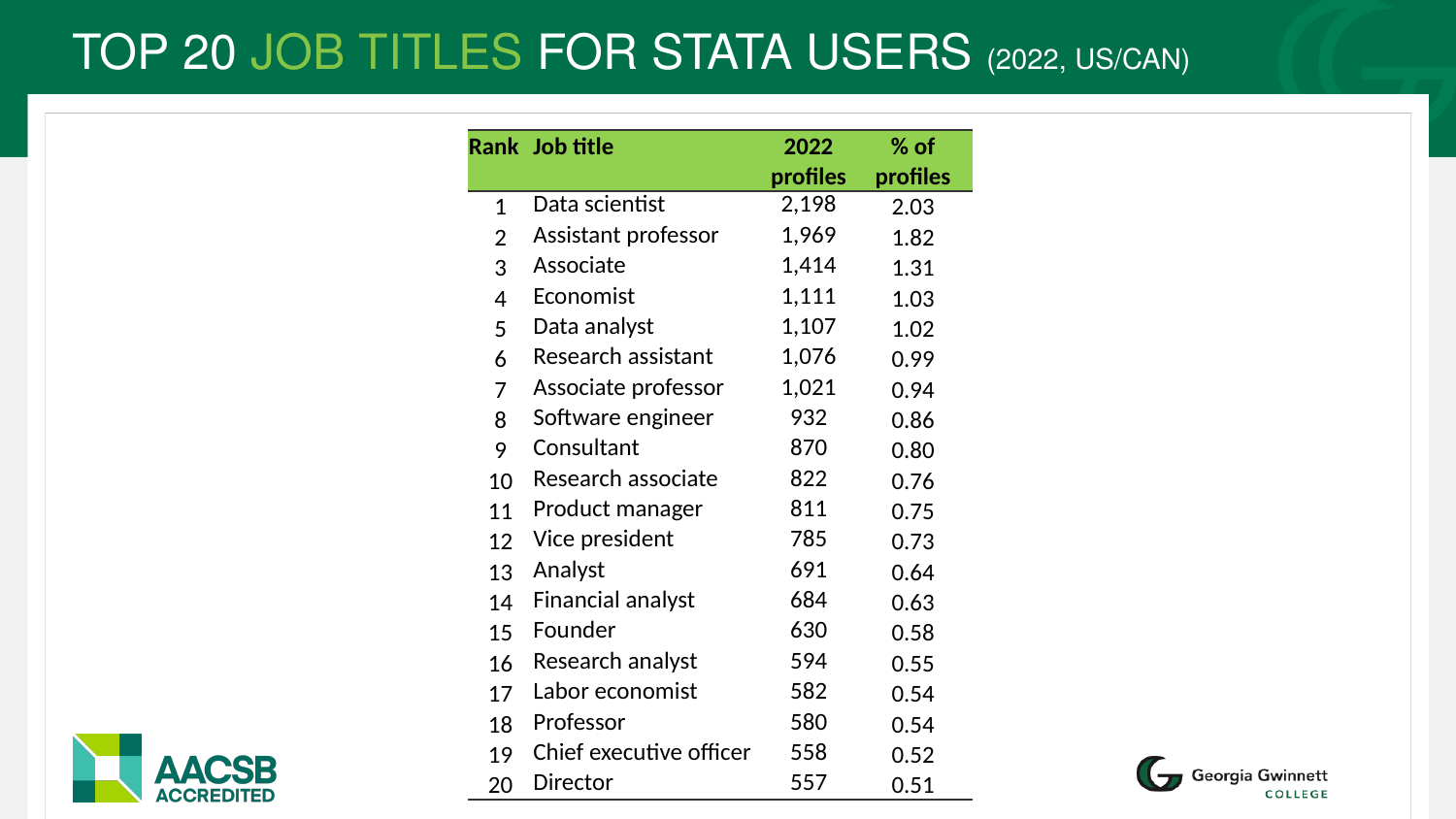

# Top 20 job titles for Stata users (2022, US/CAN)
| Rank | Job title | 2022 | % of |
| --- | --- | --- | --- |
|  |  | profiles | profiles |
| 1 | Data scientist | 2,198 | 2.03 |
| 2 | Assistant professor | 1,969 | 1.82 |
| 3 | Associate | 1,414 | 1.31 |
| 4 | Economist | 1,111 | 1.03 |
| 5 | Data analyst | 1,107 | 1.02 |
| 6 | Research assistant | 1,076 | 0.99 |
| 7 | Associate professor | 1,021 | 0.94 |
| 8 | Software engineer | 932 | 0.86 |
| 9 | Consultant | 870 | 0.80 |
| 10 | Research associate | 822 | 0.76 |
| 11 | Product manager | 811 | 0.75 |
| 12 | Vice president | 785 | 0.73 |
| 13 | Analyst | 691 | 0.64 |
| 14 | Financial analyst | 684 | 0.63 |
| 15 | Founder | 630 | 0.58 |
| 16 | Research analyst | 594 | 0.55 |
| 17 | Labor economist | 582 | 0.54 |
| 18 | Professor | 580 | 0.54 |
| 19 | Chief executive officer | 558 | 0.52 |
| 20 | Director | 557 | 0.51 |